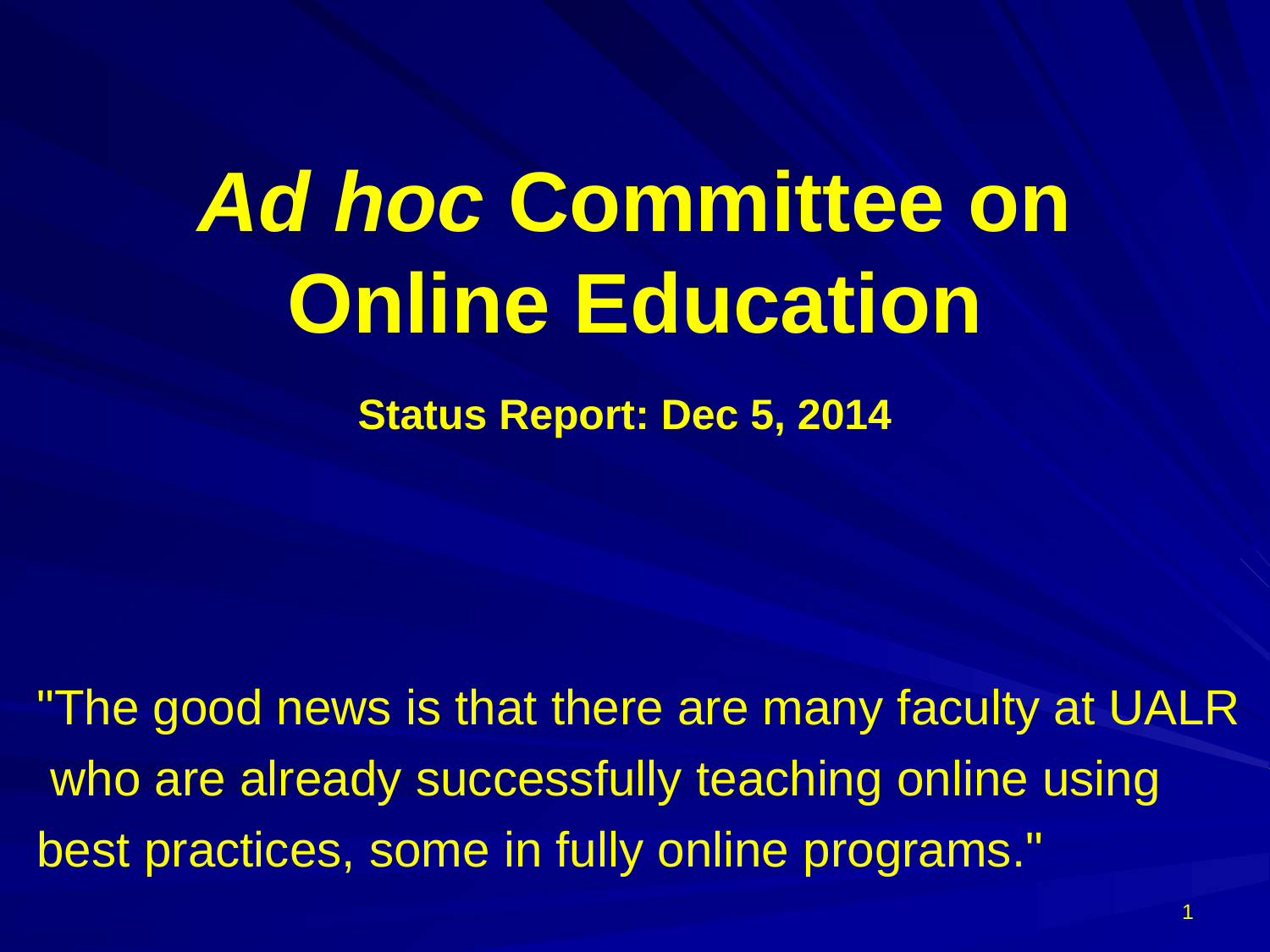

# Ad hoc Committee on Online Education
Status Report: Dec 5, 2014
"The good news is that there are many faculty at UALR
 who are already successfully teaching online using
best practices, some in fully online programs."
1